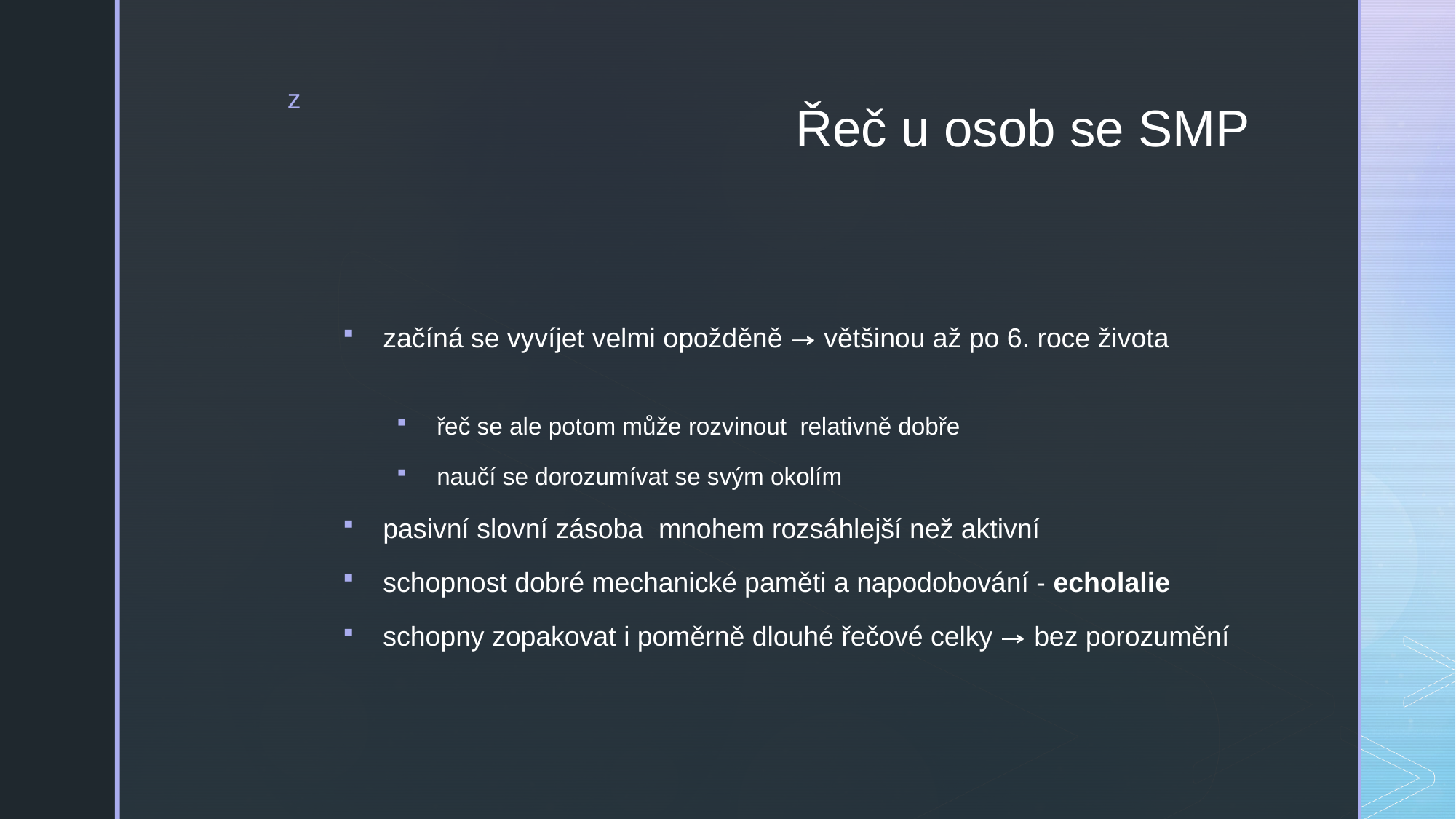

# Řeč u osob se SMP
začíná se vyvíjet velmi opožděně → většinou až po 6. roce života
řeč se ale potom může rozvinout  relativně dobře
naučí se dorozumívat se svým okolím
pasivní slovní zásoba  mnohem rozsáhlejší než aktivní
schopnost dobré mechanické paměti a napodobování - echolalie
schopny zopakovat i poměrně dlouhé řečové celky → bez porozumění